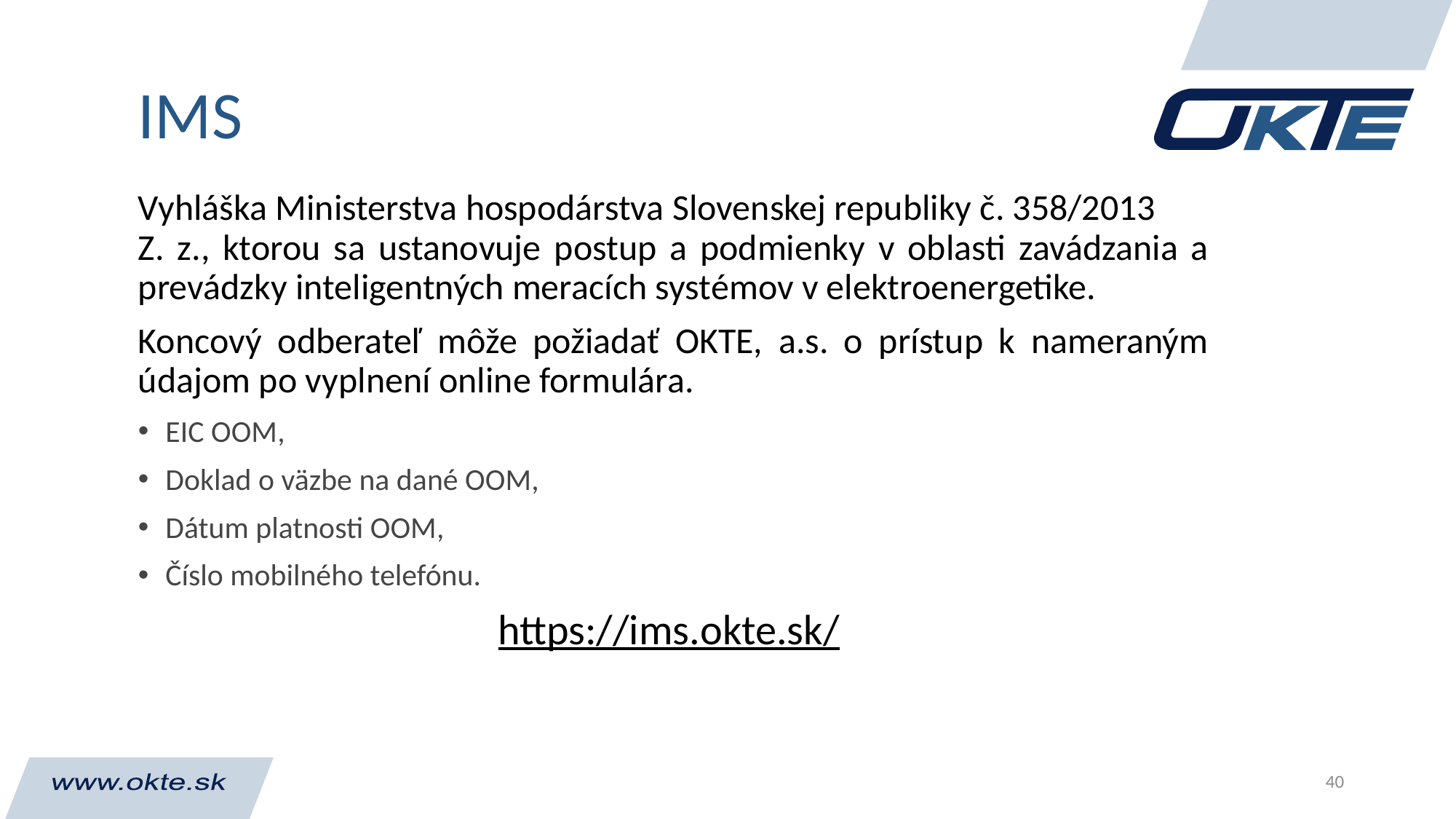

# IMS
Vyhláška Ministerstva hospodárstva Slovenskej republiky č. 358/2013
Z. z., ktorou sa ustanovuje postup a podmienky v oblasti zavádzania a prevádzky inteligentných meracích systémov v elektroenergetike.
Koncový odberateľ môže požiadať OKTE, a.s. o prístup k nameraným údajom po vyplnení online formulára.
EIC OOM,
Doklad o väzbe na dané OOM,
Dátum platnosti OOM,
Číslo mobilného telefónu.
https://ims.okte.sk/
40